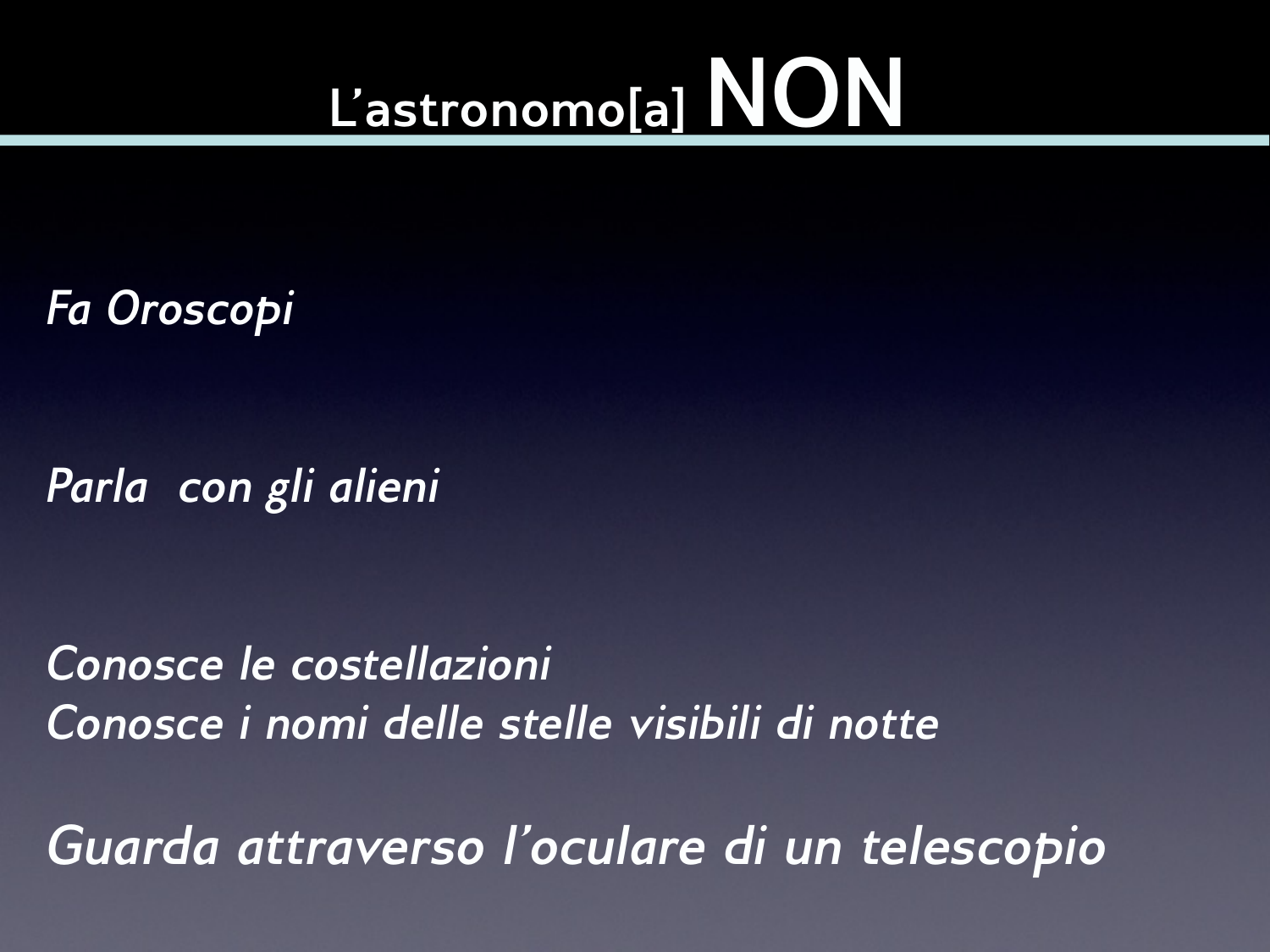

L’astronomo[a] NON
Fa Oroscopi

Parla  con gli alieni

Conosce le costellazioni
Conosce i nomi delle stelle visibili di notte

Guarda attraverso l’oculare di un telescopio